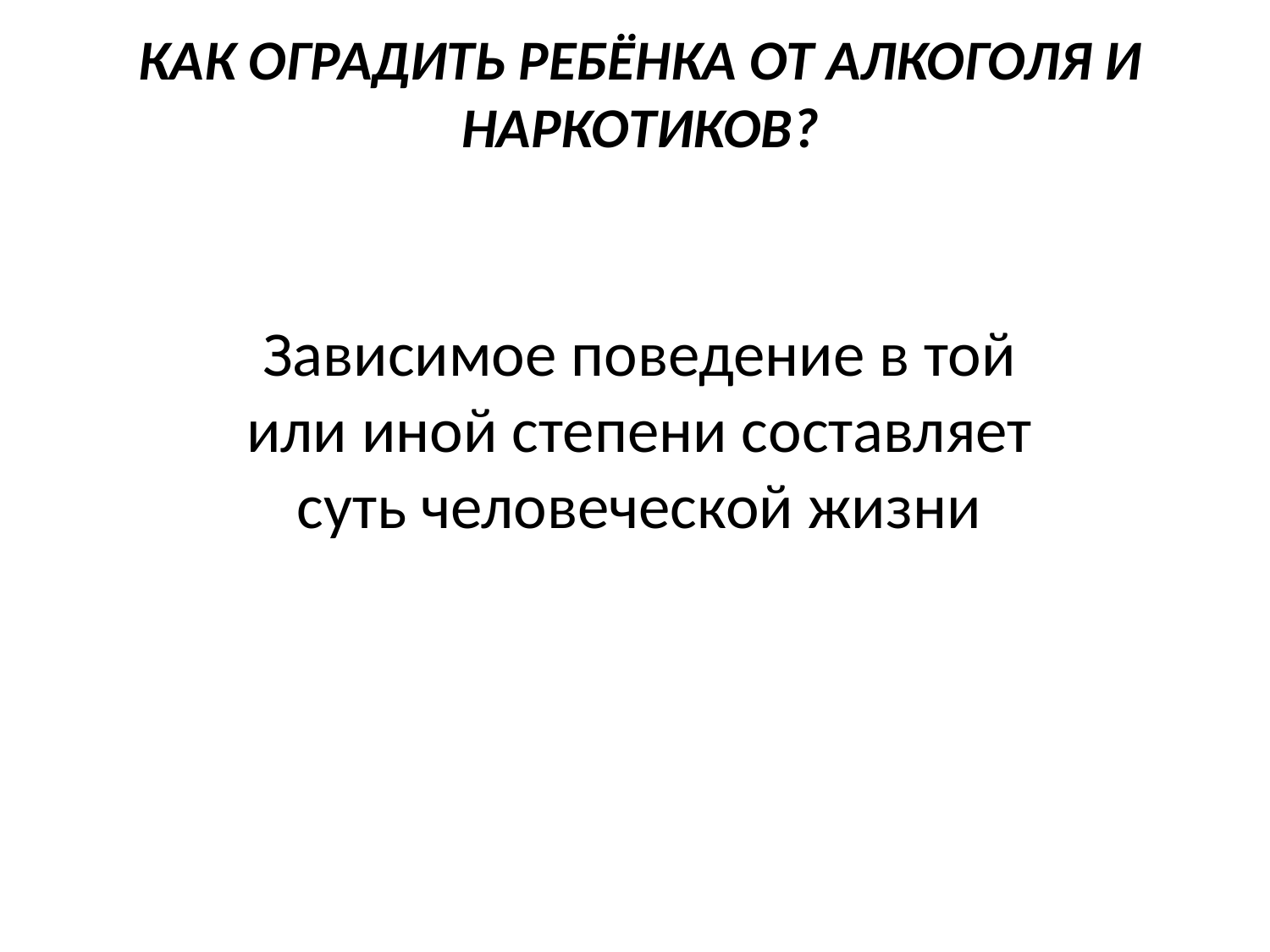

# КАК ОГРАДИТЬ РЕБЁНКА ОТ АЛКОГОЛЯ И НАРКОТИКОВ?
Зависимое поведение в той или иной степени составляет суть человеческой жизни